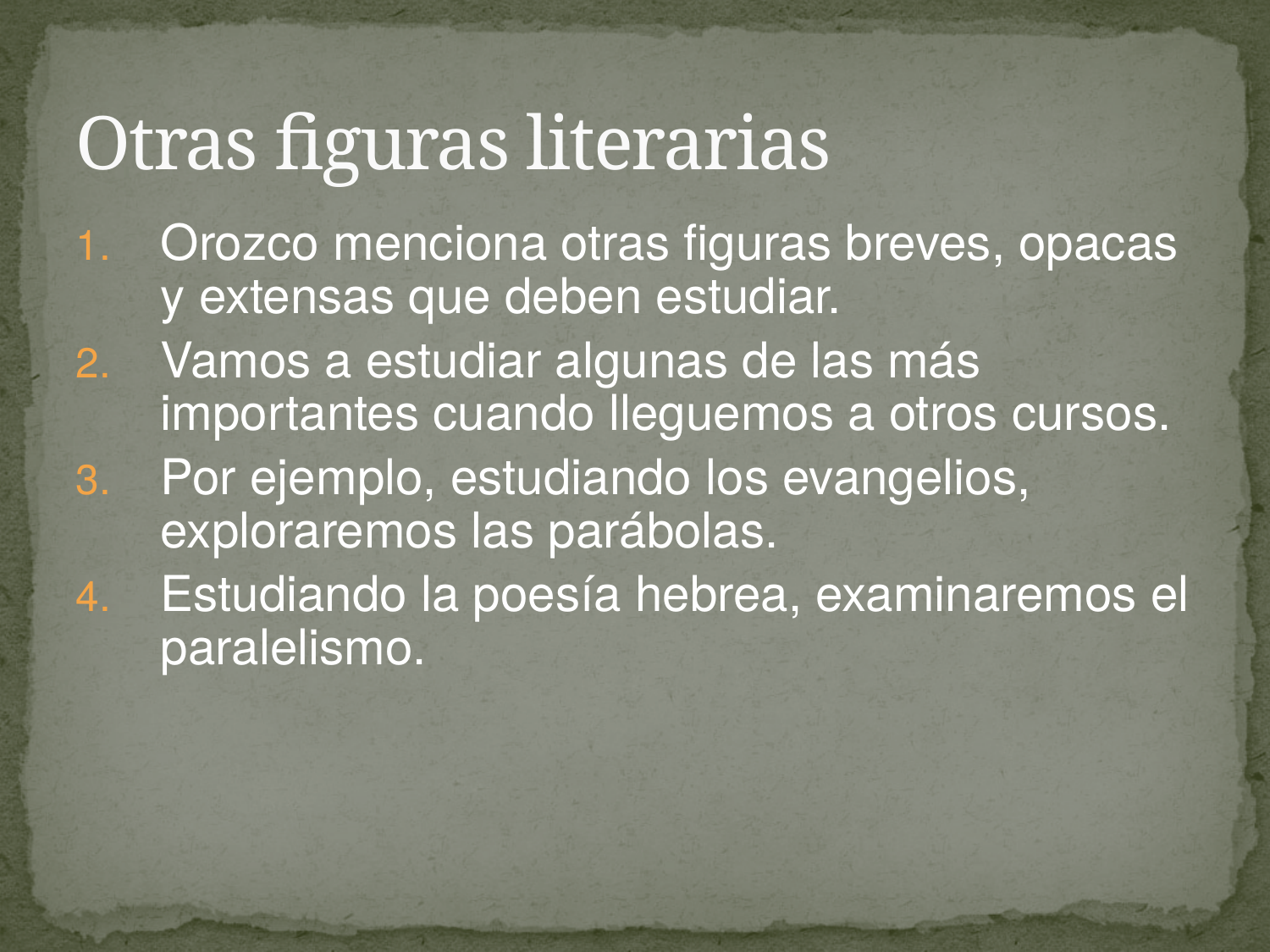

# Otras figuras literarias
Orozco menciona otras figuras breves, opacas y extensas que deben estudiar.
Vamos a estudiar algunas de las más importantes cuando lleguemos a otros cursos.
Por ejemplo, estudiando los evangelios, exploraremos las parábolas.
Estudiando la poesía hebrea, examinaremos el paralelismo.